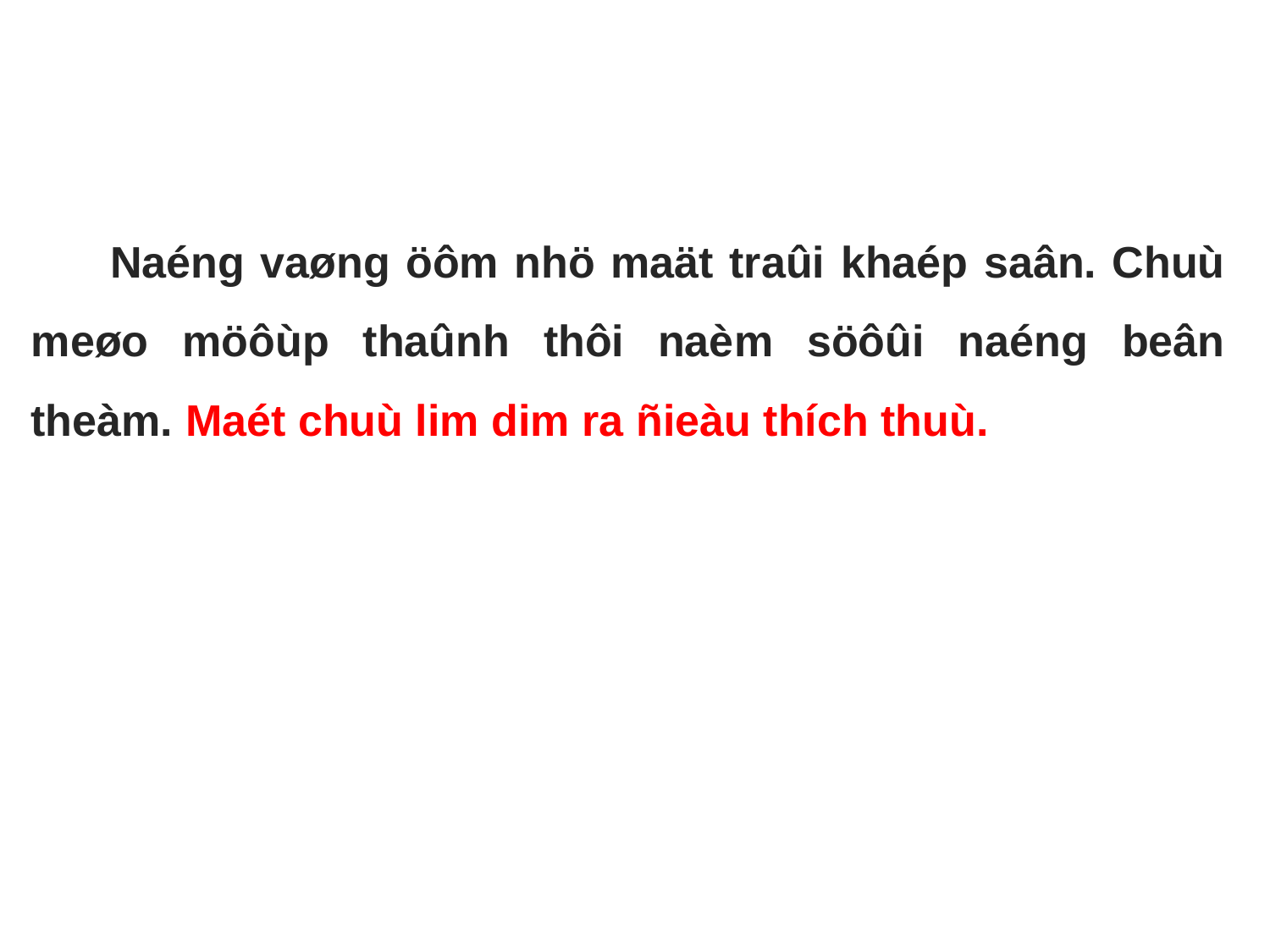

Naéng vaøng öôm nhö maät traûi khaép saân. Chuù meøo möôùp thaûnh thôi naèm söôûi naéng beân theàm. Maét chuù lim dim ra ñieàu thích thuù.